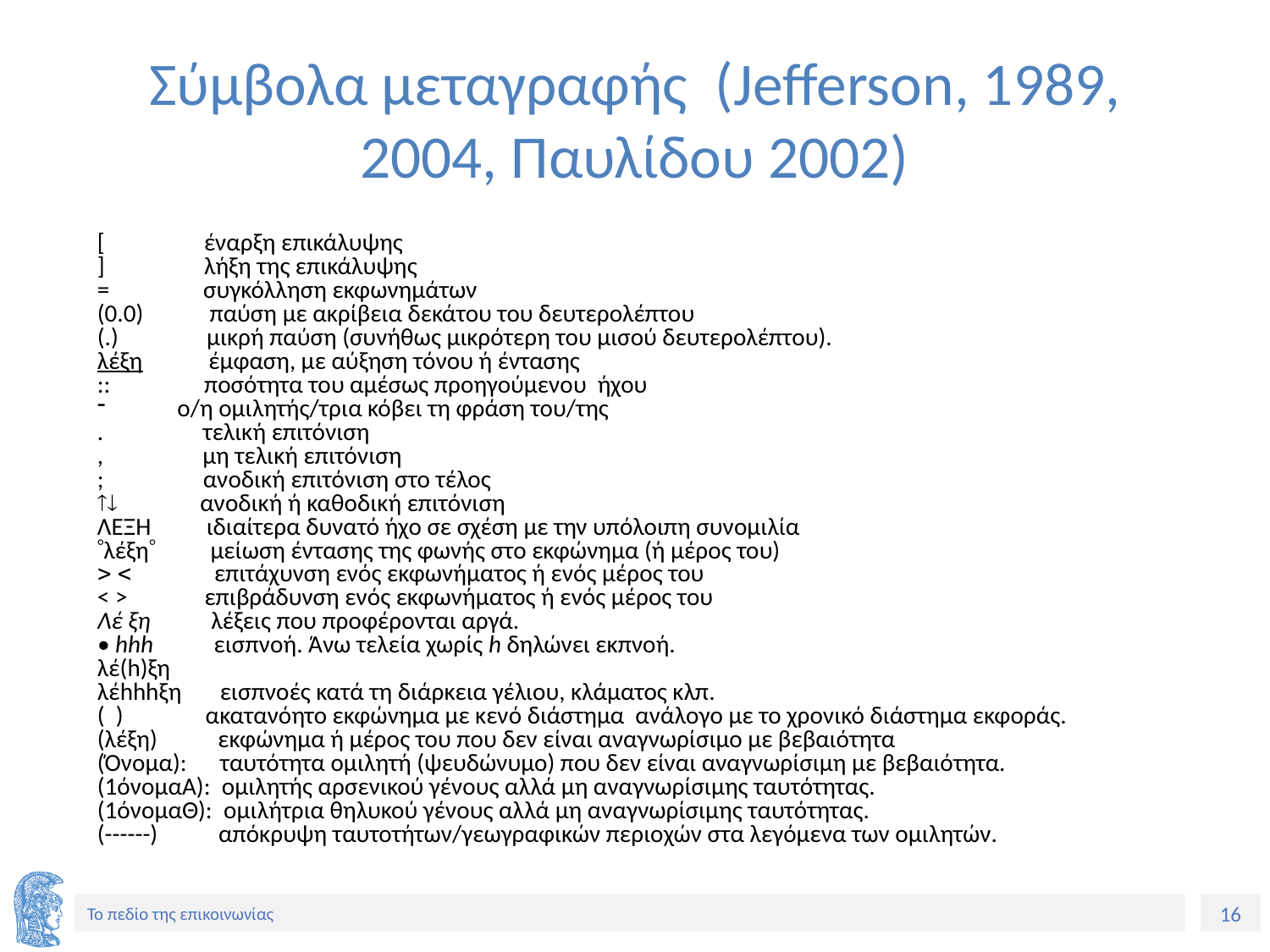

# Σύμβολα μεταγραφής  (Jefferson, 1989, 2004, Παυλίδου 2002)
[                  έναρξη επικάλυψης
]                  λήξη της επικάλυψης
=                 συγκόλληση εκφωνημάτων
(0.0)            παύση με ακρίβεια δεκάτου του δευτερολέπτου
(.)                μικρή παύση (συνήθως μικρότερη του μισού δευτερολέπτου).
λέξη            έμφαση, με αύξηση τόνου ή έντασης
::                 ποσότητα του αμέσως προηγούμενου  ήχου
             ο/η ομιλητής/τρια κόβει τη φράση του/της
.                  τελική επιτόνιση
,                  μη τελική επιτόνιση
;                  ανοδική επιτόνιση στο τέλος
↑↓               ανοδική ή καθοδική επιτόνιση
ΛΕΞΗ          ιδιαίτερα δυνατό ήχο σε σχέση με την υπόλοιπη συνομιλία
°λέξη°          μείωση έντασης της φωνής στο εκφώνημα (ή μέρος του)
> <               επιτάχυνση ενός εκφωνήματος ή ενός μέρος του
< >              επιβράδυνση ενός εκφωνήματος ή ενός μέρος του
Λέ ξη           λέξεις που προφέρονται αργά.
• hhh           εισπνοή. Άνω τελεία χωρίς h δηλώνει εκπνοή.
λέ(h)ξη
λέhhhξη       εισπνοές κατά τη διάρκεια γέλιου, κλάματος κλπ.
(  )               ακατανόητο εκφώνημα με κενό διάστημα  ανάλογο με το χρονικό διάστημα εκφοράς.
(λέξη)           εκφώνημα ή μέρος του που δεν είναι αναγνωρίσιμο με βεβαιότητα
(Όνομα):      ταυτότητα ομιλητή (ψευδώνυμο) που δεν είναι αναγνωρίσιμη με βεβαιότητα.
(1όνομαΑ):  ομιλητής αρσενικού γένους αλλά μη αναγνωρίσιμης ταυτότητας.
(1όνομαΘ):  ομιλήτρια θηλυκού γένους αλλά μη αναγνωρίσιμης ταυτότητας.
(------)           απόκρυψη ταυτοτήτων/γεωγραφικών περιοχών στα λεγόμενα των ομιλητών.